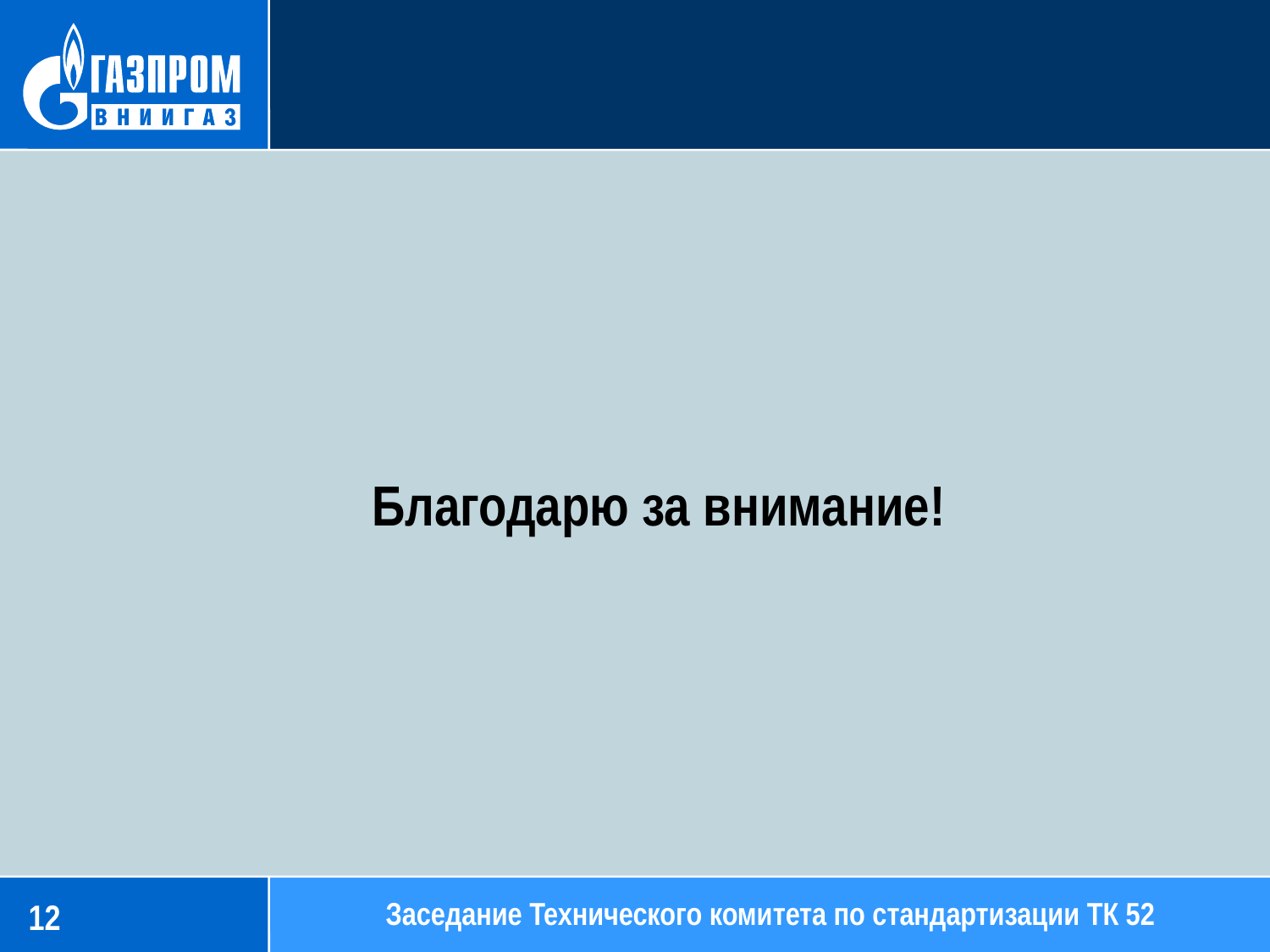

Благодарю за внимание!
Заседание Технического комитета по стандартизации ТК 52
12